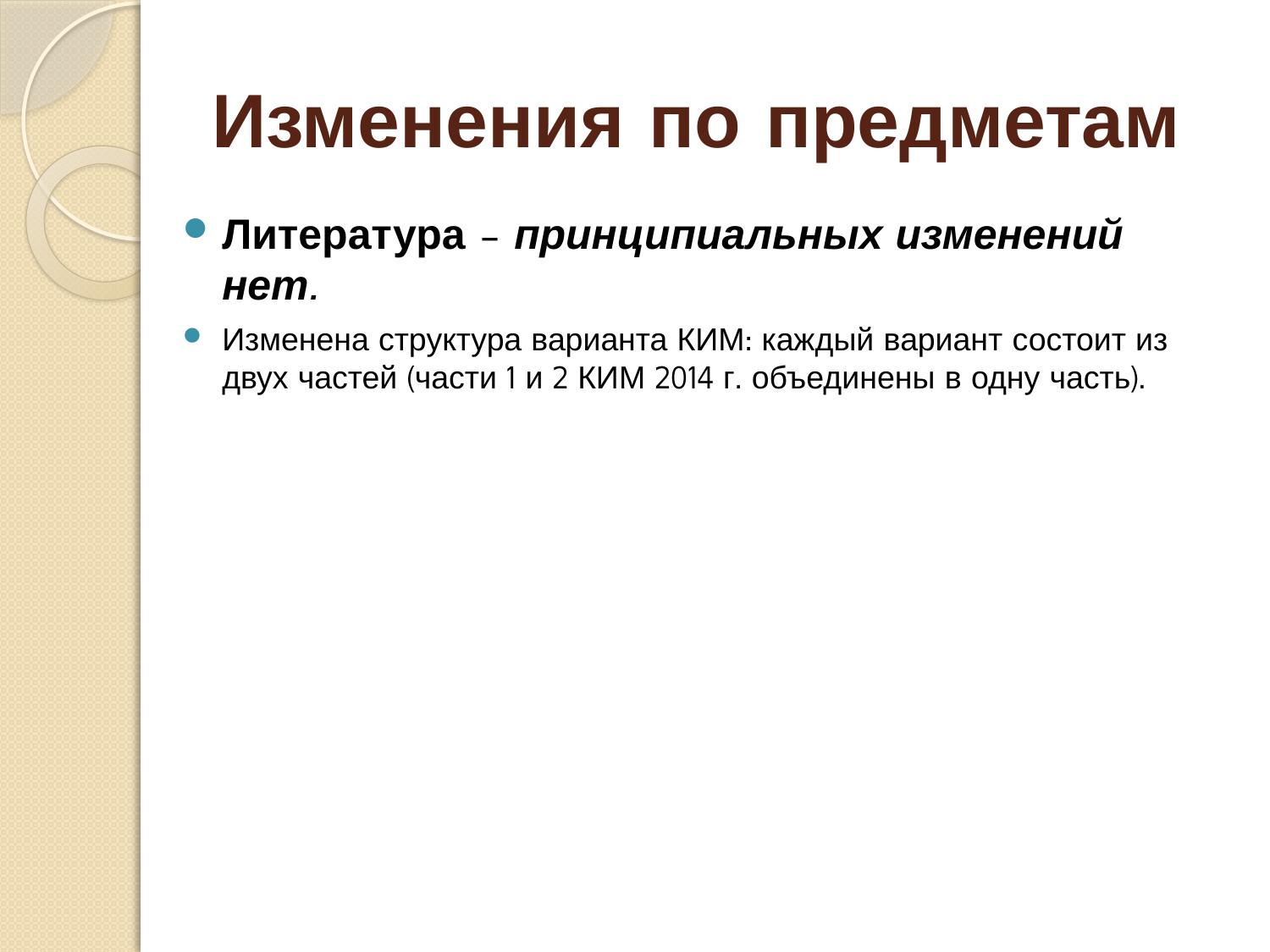

# Изменения по предметам
Литература – принципиальных изменений нет.
Изменена структура варианта КИМ: каждый вариант состоит из двух частей (части 1 и 2 КИМ 2014 г. объединены в одну часть).